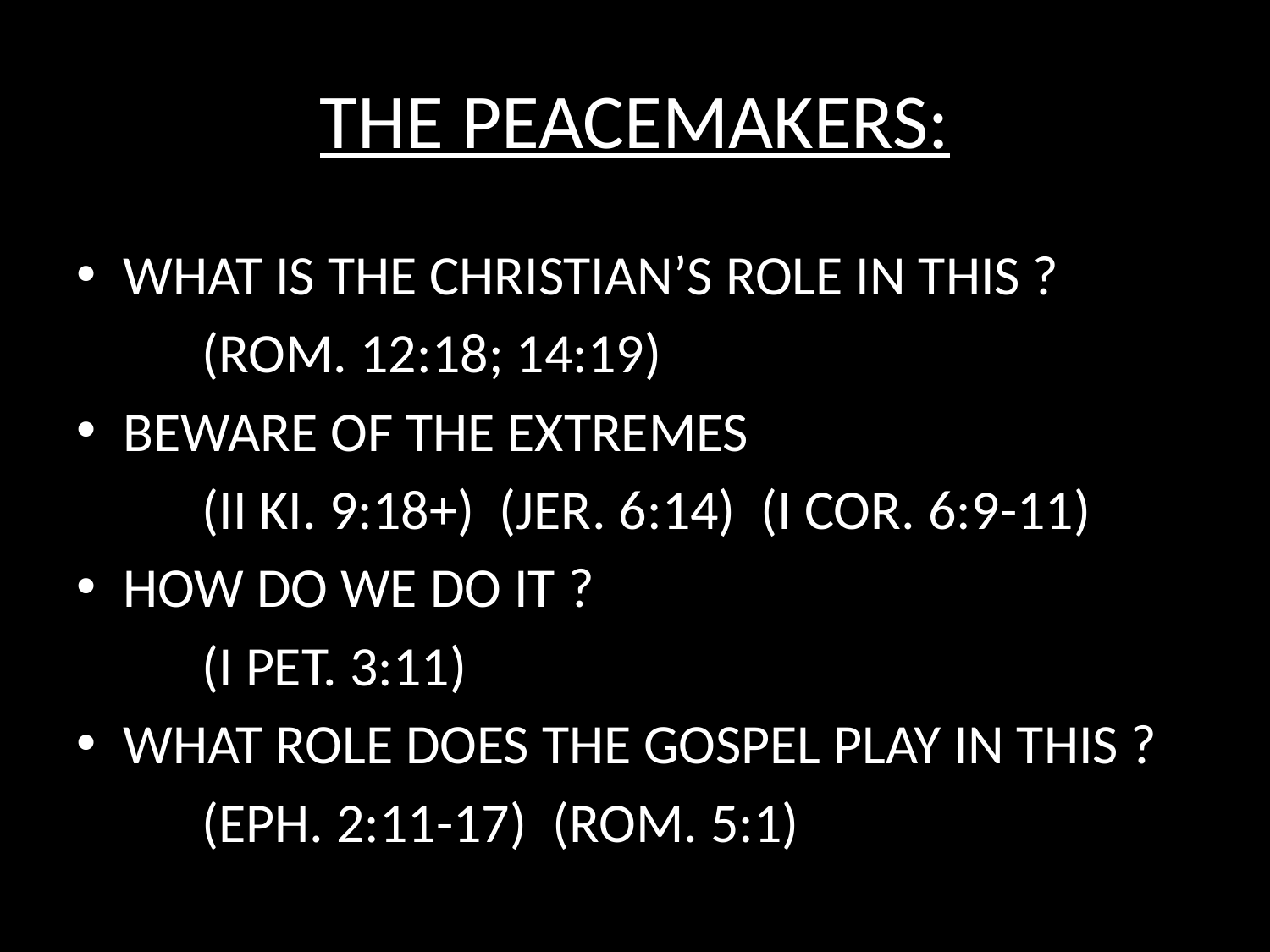

# THE PEACEMAKERS:
WHAT IS THE CHRISTIAN’S ROLE IN THIS ?
	(ROM. 12:18; 14:19)
BEWARE OF THE EXTREMES
	(II KI. 9:18+)  (JER. 6:14)  (I COR. 6:9-11)
HOW DO WE DO IT ?
	(I PET. 3:11)
WHAT ROLE DOES THE GOSPEL PLAY IN THIS ?
	(EPH. 2:11-17)  (ROM. 5:1)